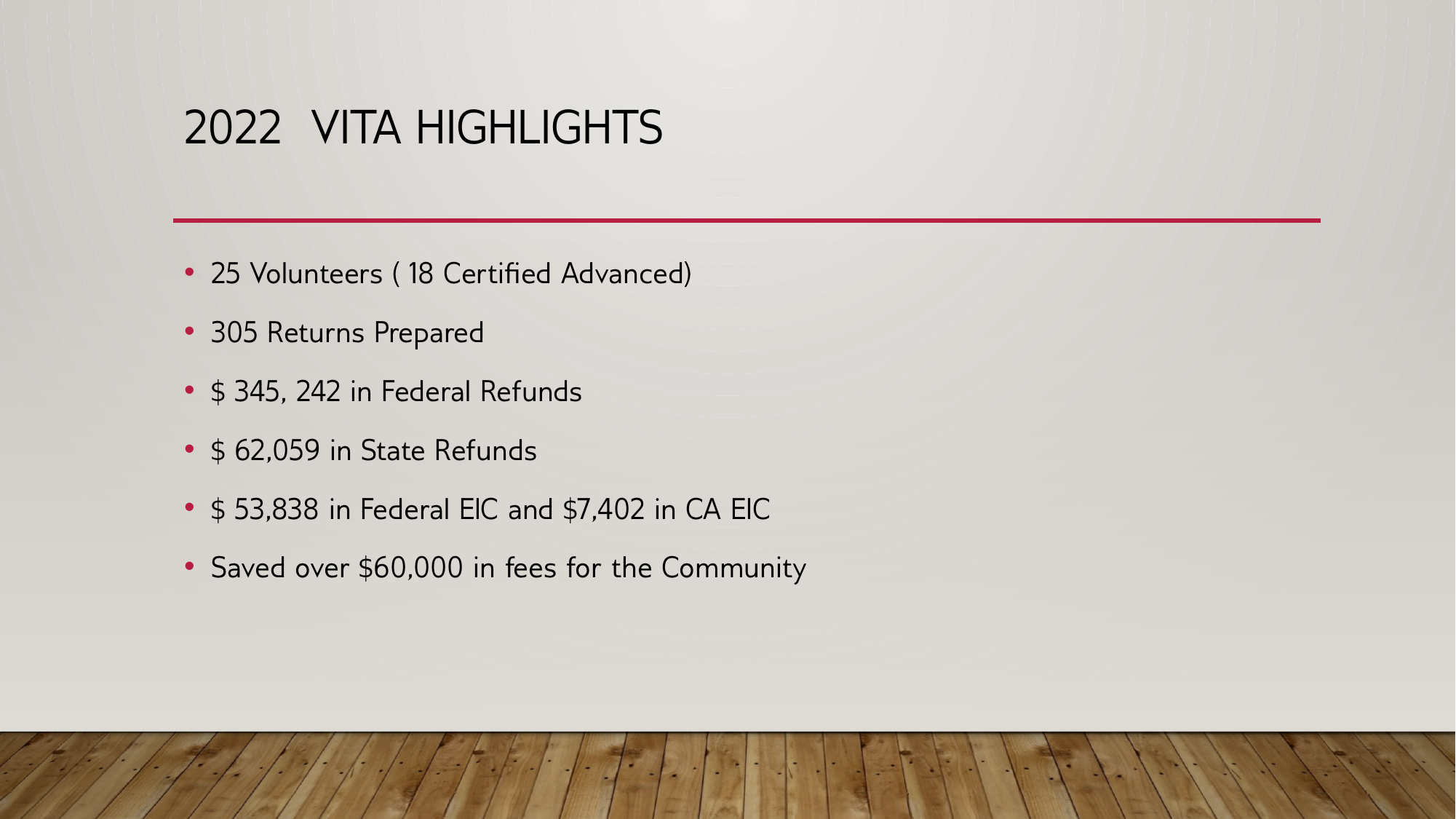

# 2022  VITA Highlights
25 Volunteers ( 18 Certified Advanced)
305 Returns Prepared
$ 345, 242 in Federal Refunds
$ 62,059 in State Refunds
$ 53,838 in Federal EIC and $7,402 in CA EIC
Saved over $60,000 in fees for the Community